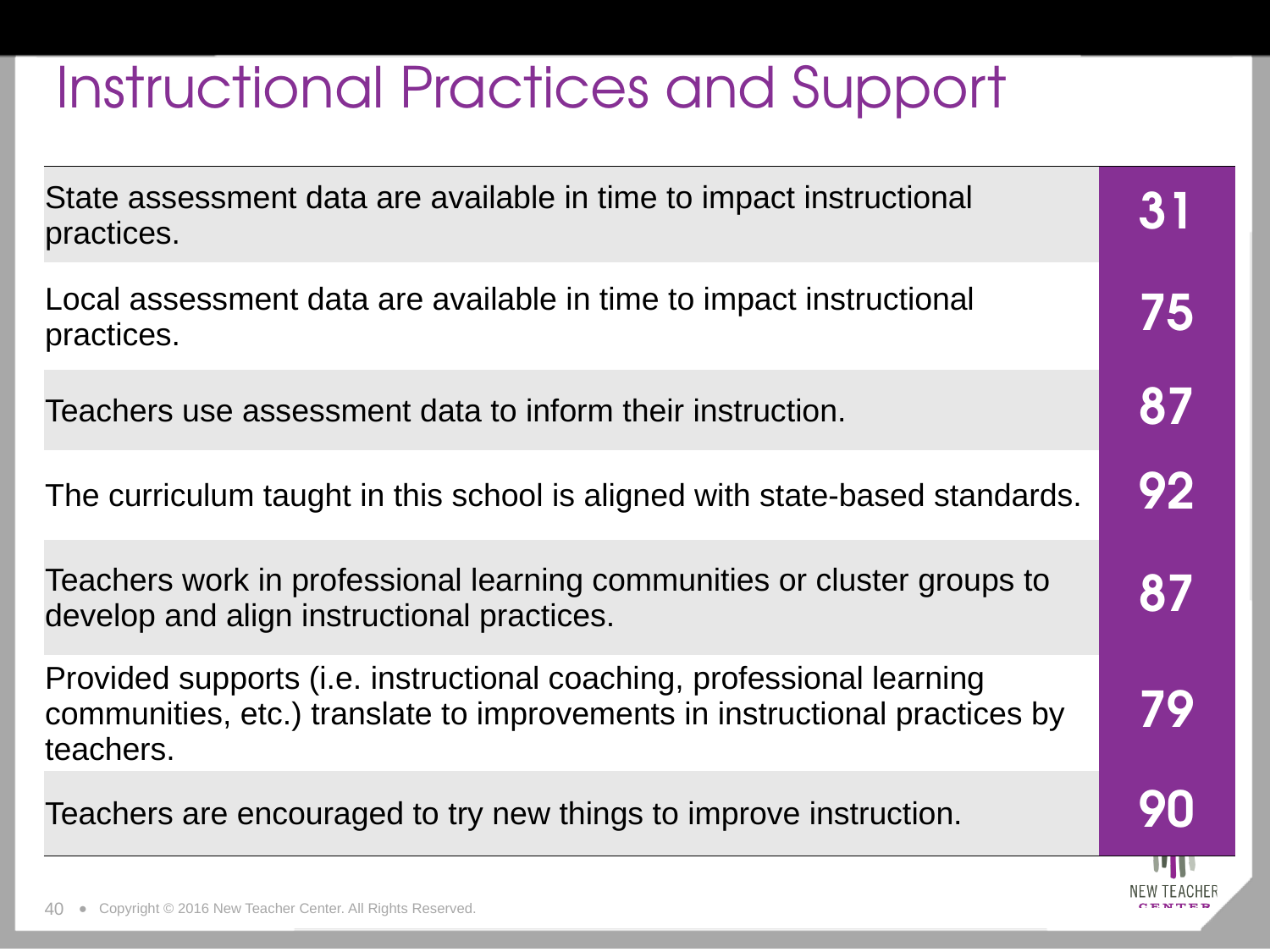

# Instructional Practices and Support
| State assessment data are available in time to impact instructional practices. | 31 |
| --- | --- |
| Local assessment data are available in time to impact instructional practices. | 75 |
| Teachers use assessment data to inform their instruction. | 87 |
| The curriculum taught in this school is aligned with state-based standards. | 92 |
| Teachers work in professional learning communities or cluster groups to develop and align instructional practices. | 87 |
| Provided supports (i.e. instructional coaching, professional learning communities, etc.) translate to improvements in instructional practices by teachers. | 79 |
| Teachers are encouraged to try new things to improve instruction. | 90 |

40
●   Copyright © 2016 New Teacher Center. All Rights Reserved.